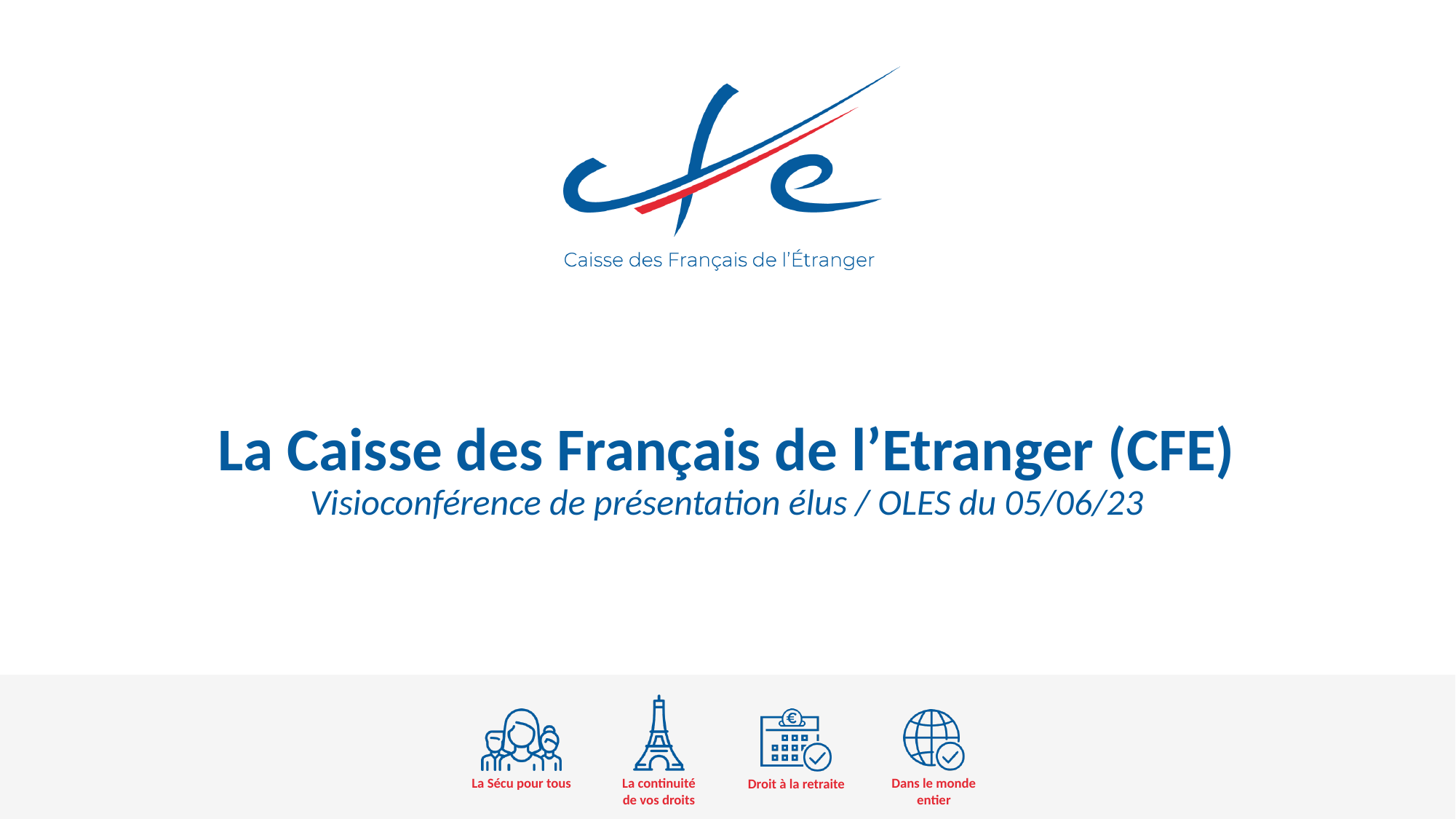

# La Caisse des Français de l’Etranger (CFE) Visioconférence de présentation élus / OLES du 05/06/23